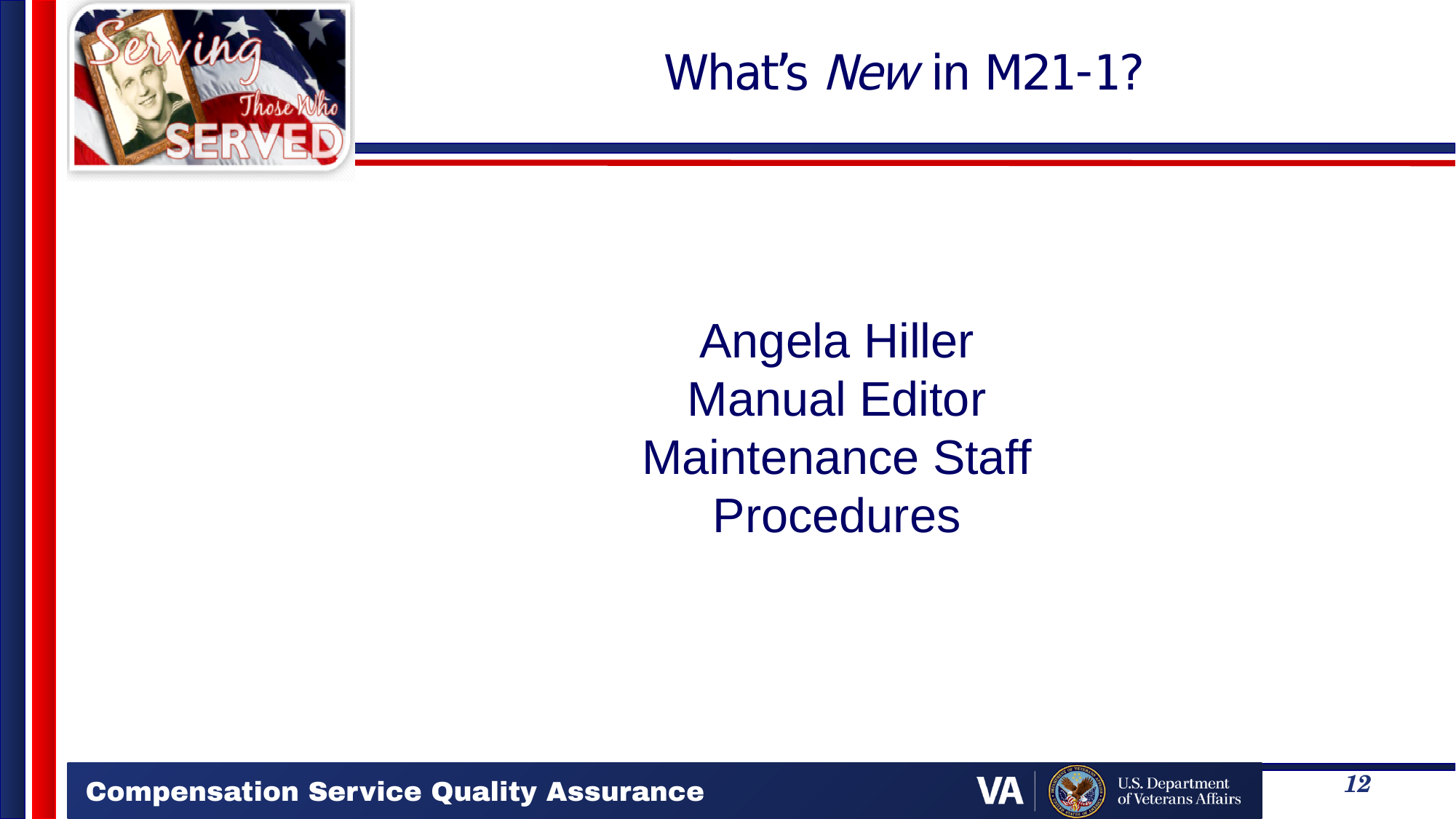

# What’s New in M21-1?
Angela Hiller
Manual Editor
Maintenance Staff
Procedures
12